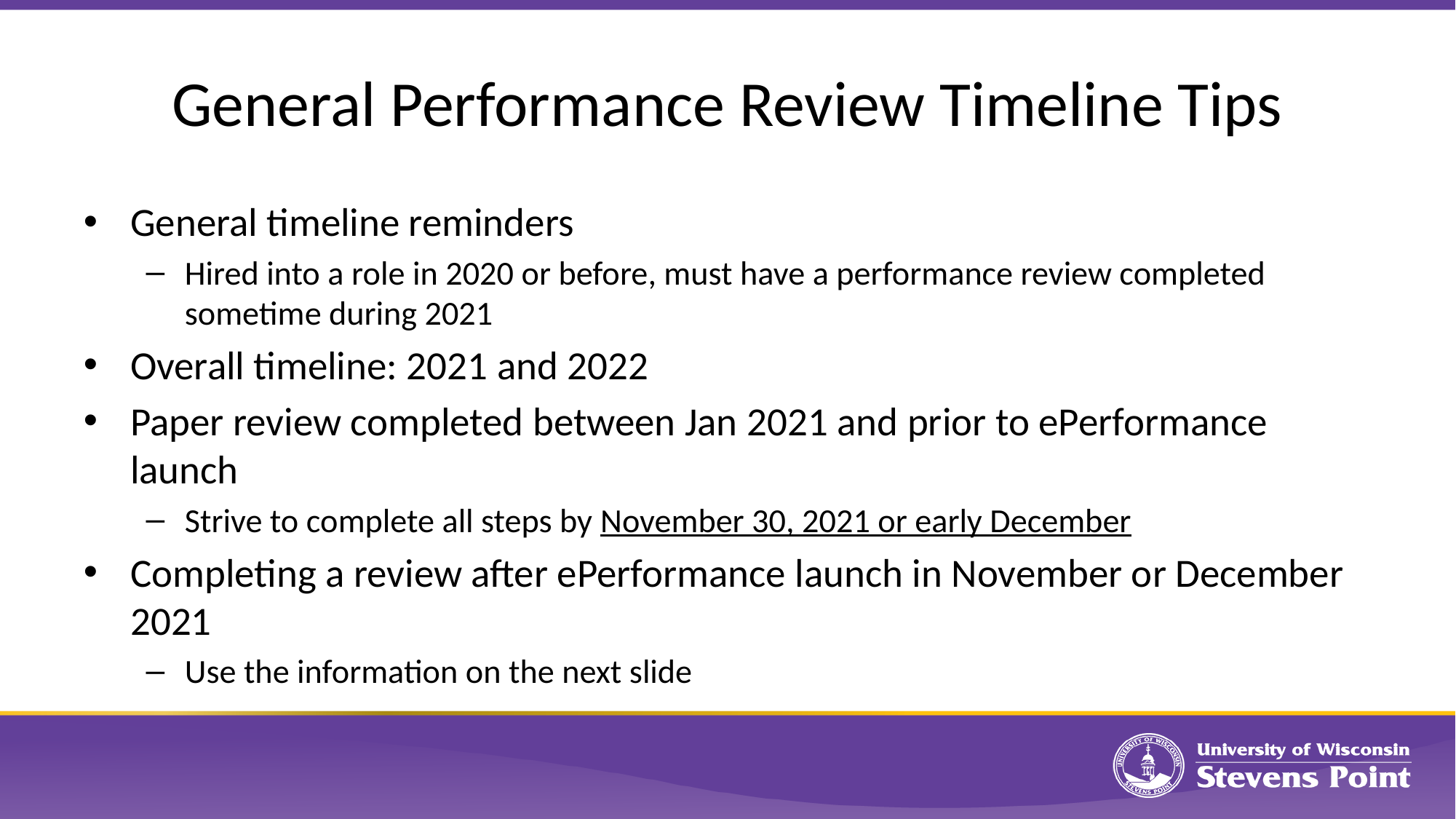

# General Performance Review Timeline Tips
General timeline reminders
Hired into a role in 2020 or before, must have a performance review completed sometime during 2021
Overall timeline: 2021 and 2022
Paper review completed between Jan 2021 and prior to ePerformance launch
Strive to complete all steps by November 30, 2021 or early December
Completing a review after ePerformance launch in November or December 2021
Use the information on the next slide